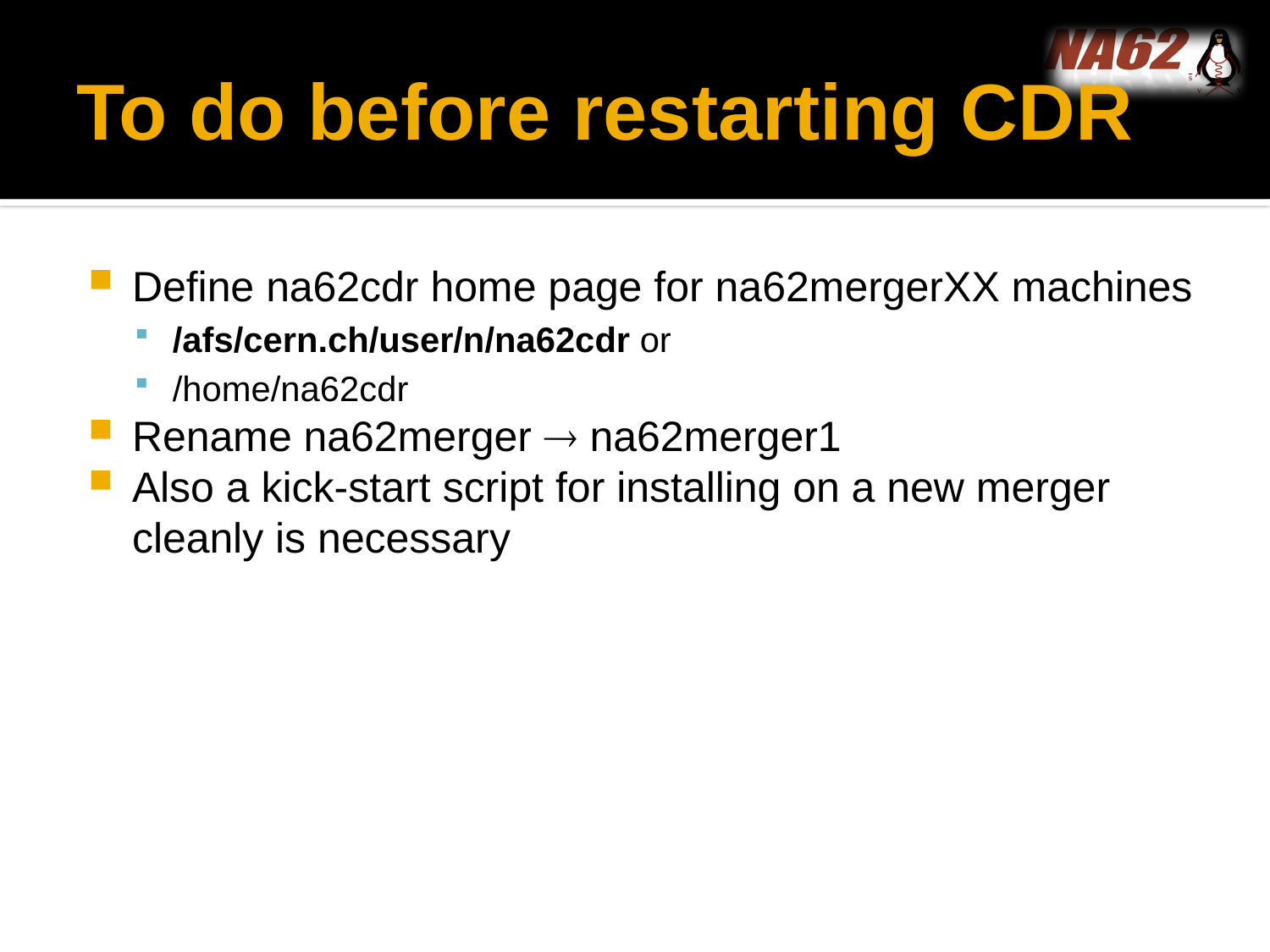

# To do before restarting CDR
Define na62cdr home page for na62mergerXX machines
/afs/cern.ch/user/n/na62cdr or
/home/na62cdr
Rename na62merger → na62merger1
Also a kick-start script for installing on a new merger cleanly is necessary